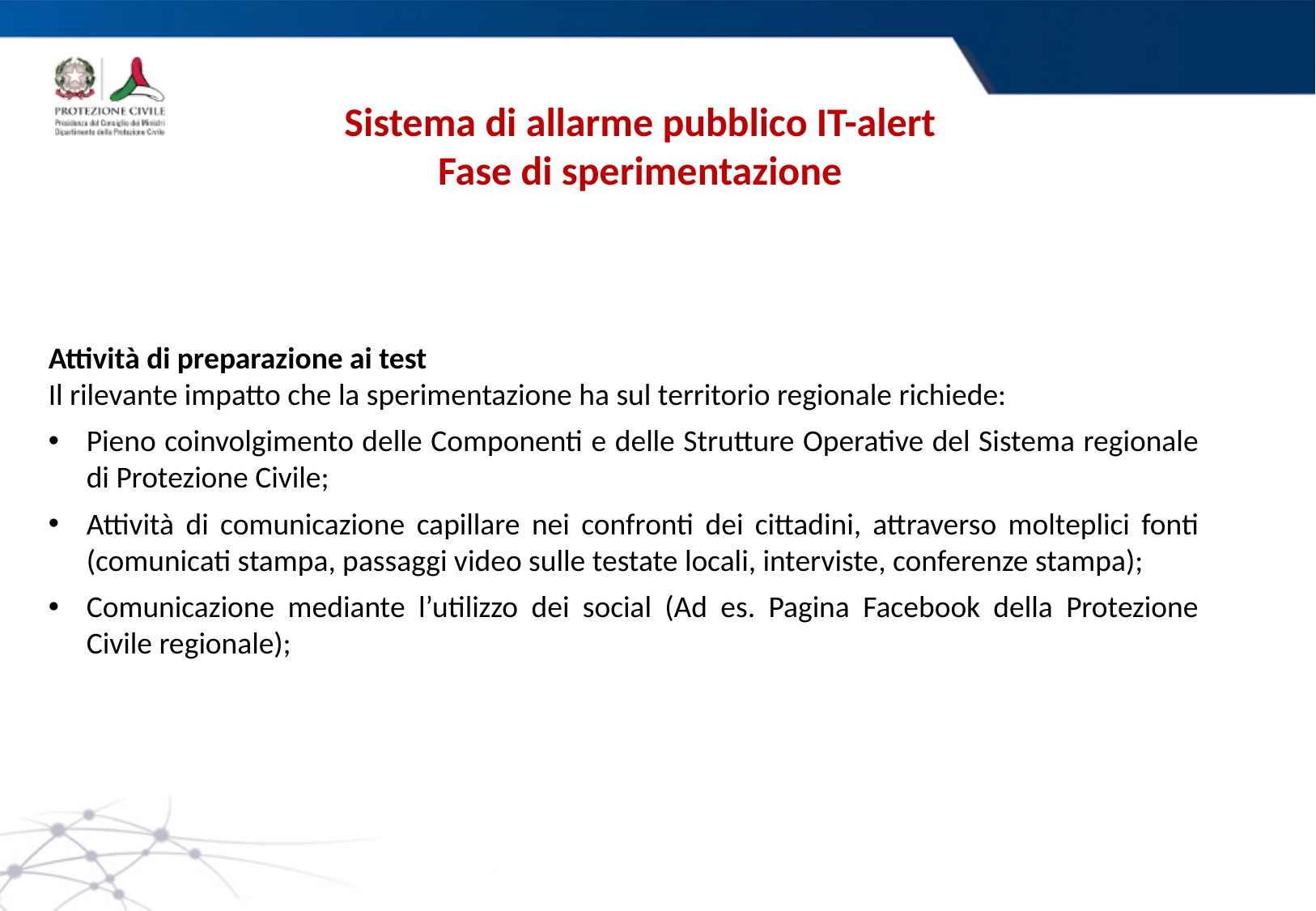

Sistema di allarme pubblico IT-alert
Fase di sperimentazione
Attività di preparazione ai test
Il rilevante impatto che la sperimentazione ha sul territorio regionale richiede:
Pieno coinvolgimento delle Componenti e delle Strutture Operative del Sistema regionale di Protezione Civile;
Attività di comunicazione capillare nei confronti dei cittadini, attraverso molteplici fonti (comunicati stampa, passaggi video sulle testate locali, interviste, conferenze stampa);
Comunicazione mediante l’utilizzo dei social (Ad es. Pagina Facebook della Protezione Civile regionale);